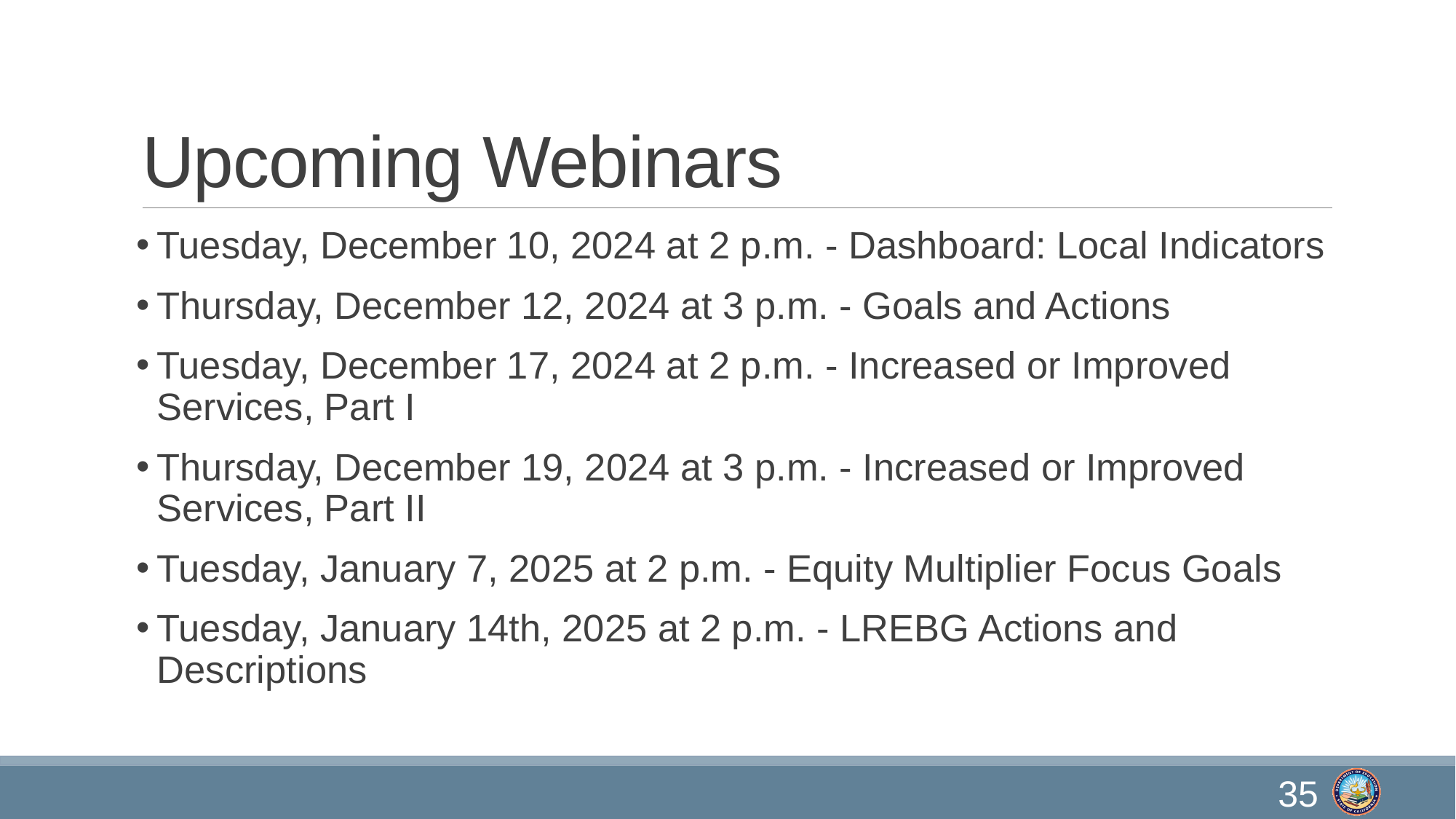

# Upcoming Webinars
Tuesday, December 10, 2024 at 2 p.m. - Dashboard: Local Indicators
Thursday, December 12, 2024 at 3 p.m. - Goals and Actions
Tuesday, December 17, 2024 at 2 p.m. - Increased or Improved Services, Part I
Thursday, December 19, 2024 at 3 p.m. - Increased or Improved Services, Part II
Tuesday, January 7, 2025 at 2 p.m. - Equity Multiplier Focus Goals
Tuesday, January 14th, 2025 at 2 p.m. - LREBG Actions and Descriptions
35